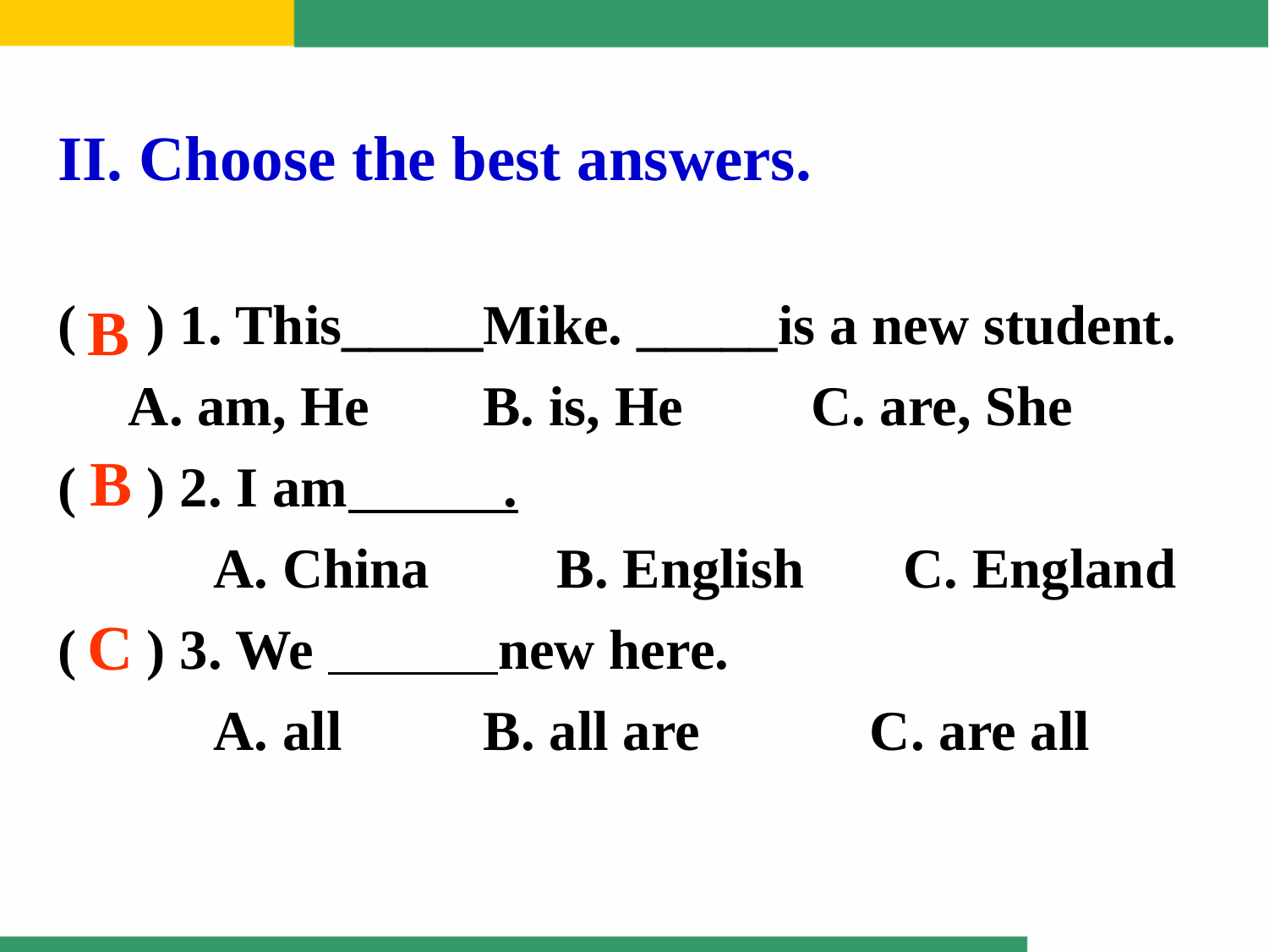

II. Choose the best answers.

(     ) 1. This_____Mike. _____is a new student.
     A. am, He        B. is, He         C. are, She
(     ) 2. I am           .
           A. China         B. English       C. England
(     ) 3. We             new here.
           A. all          B. all are            C. are all
B
B
C